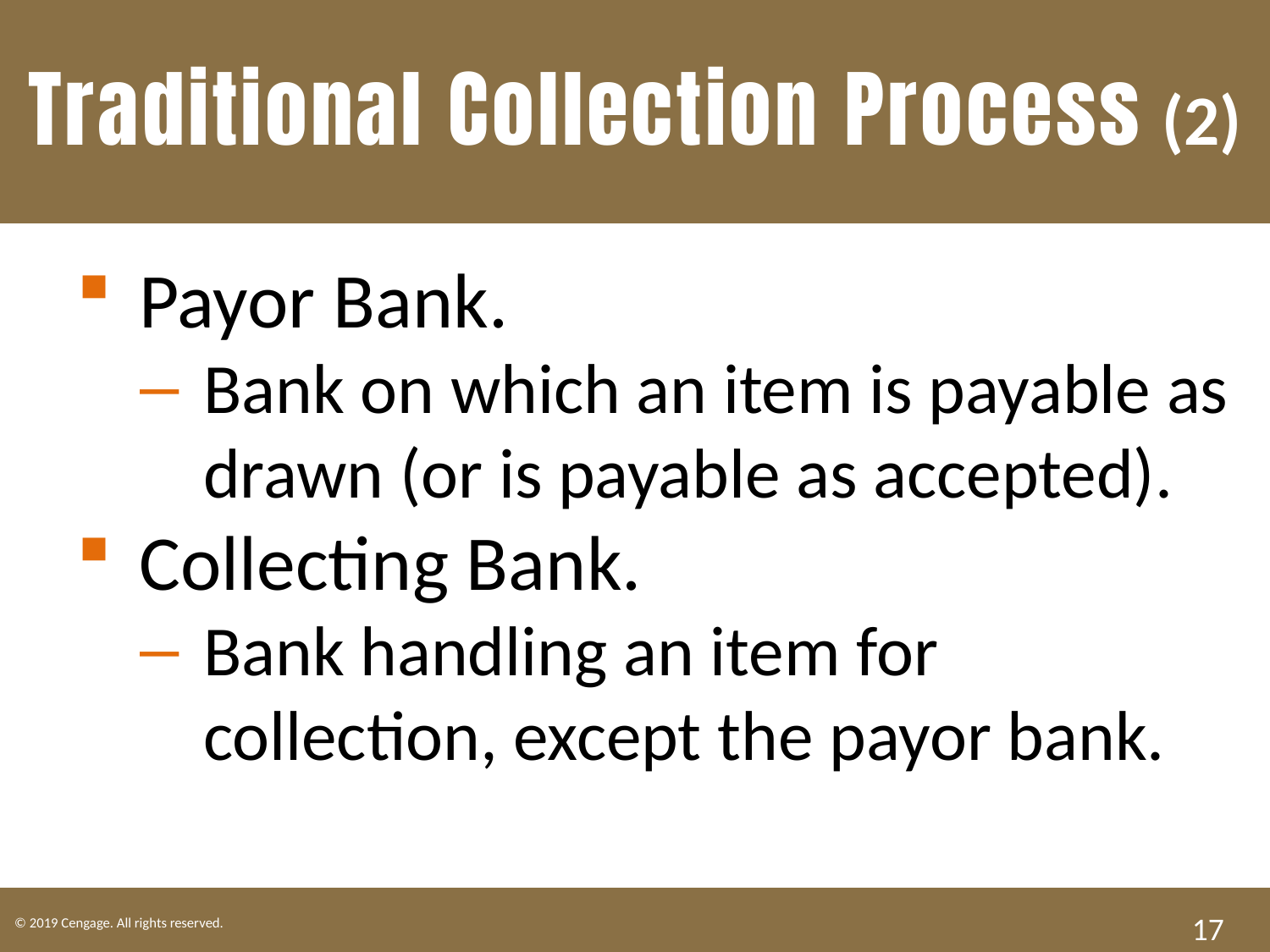

# Traditional Collection Process (2)
Payor Bank.
Bank on which an item is payable as drawn (or is payable as accepted).
Collecting Bank.
Bank handling an item for collection, except the payor bank.
17